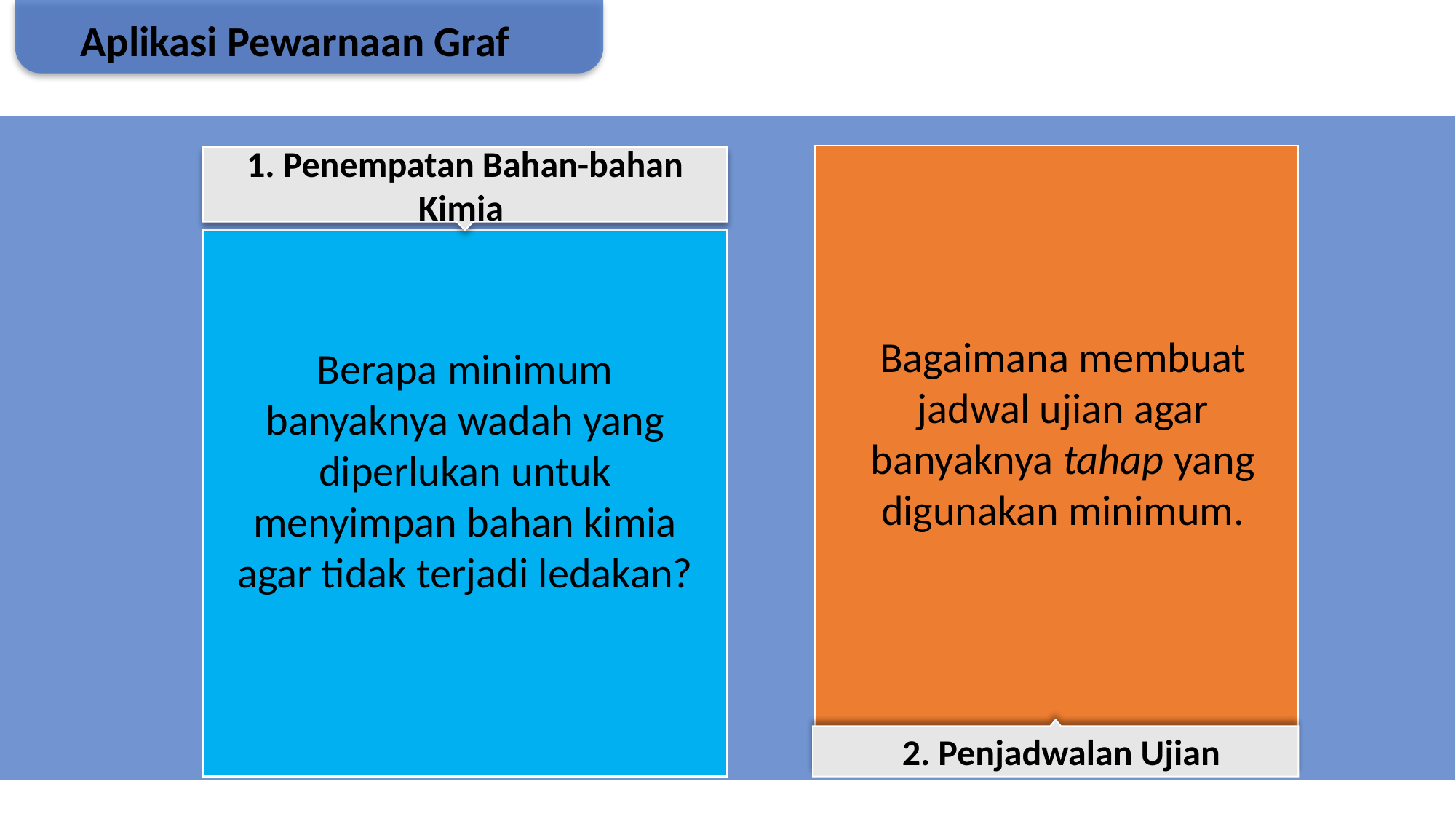

Aplikasi Pewarnaan Graf

1. Penempatan Bahan-bahan Kimia

Bagaimana membuat jadwal ujian agar banyaknya tahap yang digunakan minimum.
Berapa minimum banyaknya wadah yang diperlukan untuk menyimpan bahan kimia agar tidak terjadi ledakan?
2. Penjadwalan Ujian